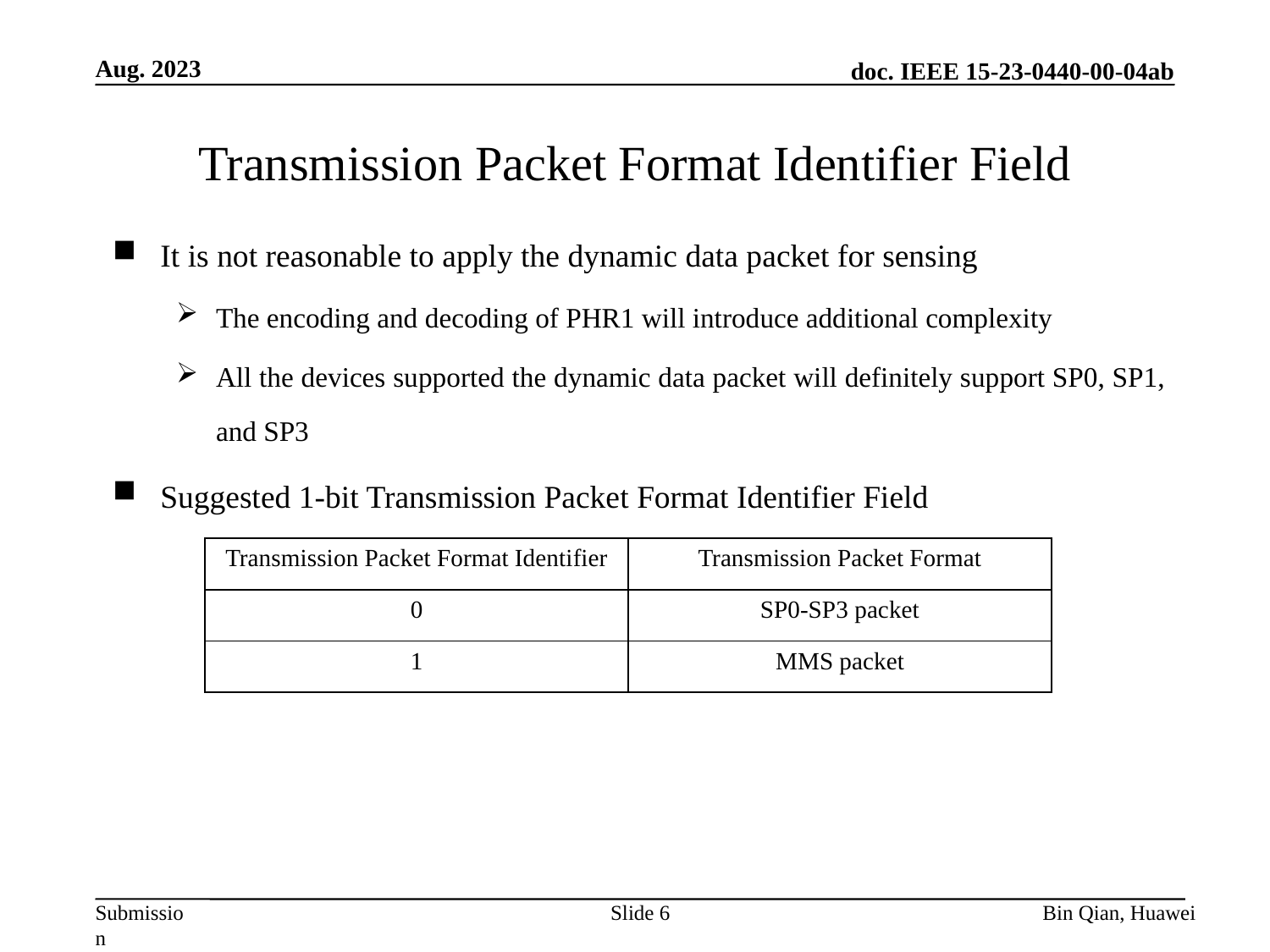

Aug. 2023
# Transmission Packet Format Identifier Field
It is not reasonable to apply the dynamic data packet for sensing
The encoding and decoding of PHR1 will introduce additional complexity
All the devices supported the dynamic data packet will definitely support SP0, SP1, and SP3
Suggested 1-bit Transmission Packet Format Identifier Field

| Transmission Packet Format Identifier | Transmission Packet Format |
| --- | --- |
| 0 | SP0-SP3 packet |
| 1 | MMS packet |
Slide 6
Bin Qian, Huawei